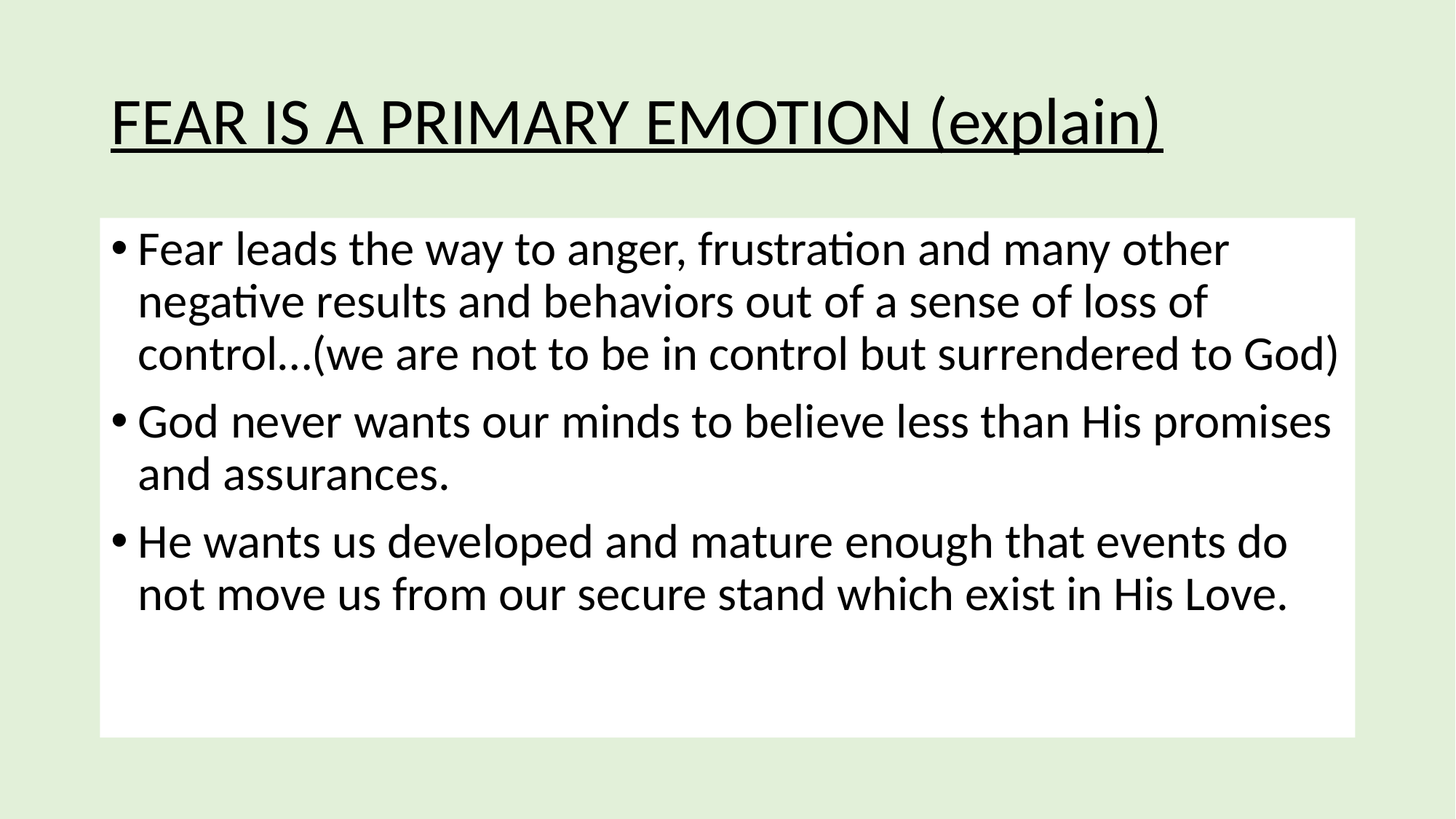

# FEAR IS A PRIMARY EMOTION (explain)
Fear leads the way to anger, frustration and many other negative results and behaviors out of a sense of loss of control…(we are not to be in control but surrendered to God)
God never wants our minds to believe less than His promises and assurances.
He wants us developed and mature enough that events do not move us from our secure stand which exist in His Love.